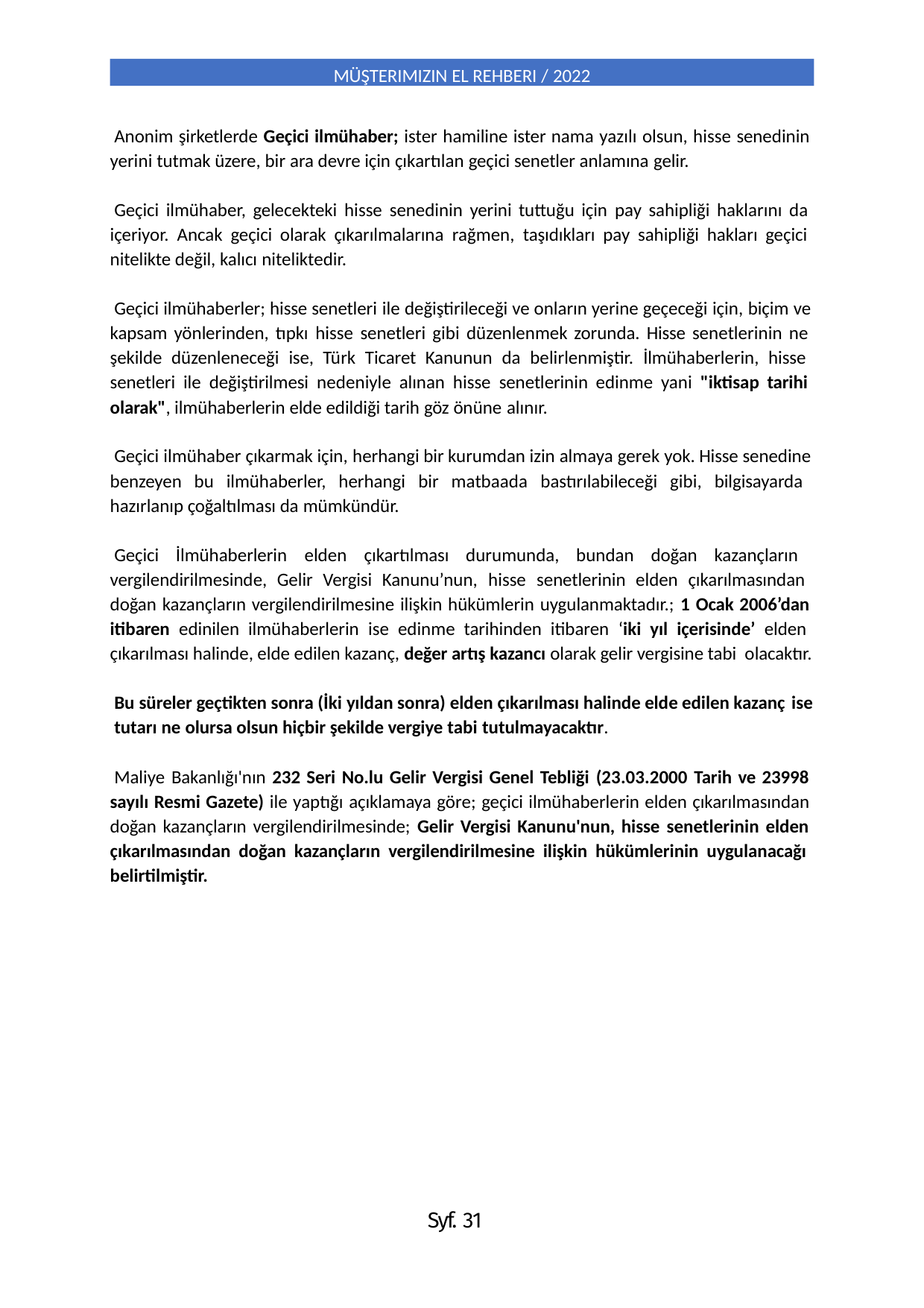

MÜŞTERIMIZIN EL REHBERI / 2022
Anonim şirketlerde Geçici ilmühaber; ister hamiline ister nama yazılı olsun, hisse senedinin  yerini tutmak üzere, bir ara devre için çıkartılan geçici senetler anlamına gelir.

Geçici ilmühaber, gelecekteki hisse senedinin yerini tuttuğu için pay sahipliği haklarını da  içeriyor. Ancak geçici olarak çıkarılmalarına rağmen, taşıdıkları pay sahipliği hakları geçici  nitelikte değil, kalıcı niteliktedir.

Geçici ilmühaberler; hisse senetleri ile değiştirileceği ve onların yerine geçeceği için, biçim ve  kapsam yönlerinden, tıpkı hisse senetleri gibi düzenlenmek zorunda. Hisse senetlerinin ne  şekilde düzenleneceği ise, Türk Ticaret Kanunun da belirlenmiştir. İlmühaberlerin, hisse  senetleri ile değiştirilmesi nedeniyle alınan hisse senetlerinin edinme yani "iktisap tarihi  olarak", ilmühaberlerin elde edildiği tarih göz önüne alınır.

Geçici ilmühaber çıkarmak için, herhangi bir kurumdan izin almaya gerek yok. Hisse senedine  benzeyen bu ilmühaberler, herhangi bir matbaada bastırılabileceği gibi, bilgisayarda  hazırlanıp çoğaltılması da mümkündür.

Geçici İlmühaberlerin elden çıkartılması durumunda, bundan doğan kazançların  vergilendirilmesinde, Gelir Vergisi Kanunu’nun, hisse senetlerinin elden çıkarılmasından  doğan kazançların vergilendirilmesine ilişkin hükümlerin uygulanmaktadır.; 1 Ocak 2006’dan  itibaren edinilen ilmühaberlerin ise edinme tarihinden itibaren ‘iki yıl içerisinde’ elden  çıkarılması halinde, elde edilen kazanç, değer artış kazancı olarak gelir vergisine tabi  olacaktır.

Bu süreler geçtikten sonra (İki yıldan sonra) elden çıkarılması halinde elde edilen kazanç ise
tutarı ne olursa olsun hiçbir şekilde vergiye tabi tutulmayacaktır.

Maliye Bakanlığı'nın 232 Seri No.lu Gelir Vergisi Genel Tebliği (23.03.2000 Tarih ve 23998  sayılı Resmi Gazete) ile yaptığı açıklamaya göre; geçici ilmühaberlerin elden çıkarılmasından  doğan kazançların vergilendirilmesinde; Gelir Vergisi Kanunu'nun, hisse senetlerinin elden  çıkarılmasından doğan kazançların vergilendirilmesine ilişkin hükümlerinin uygulanacağı  belirtilmiştir.
Syf. 31